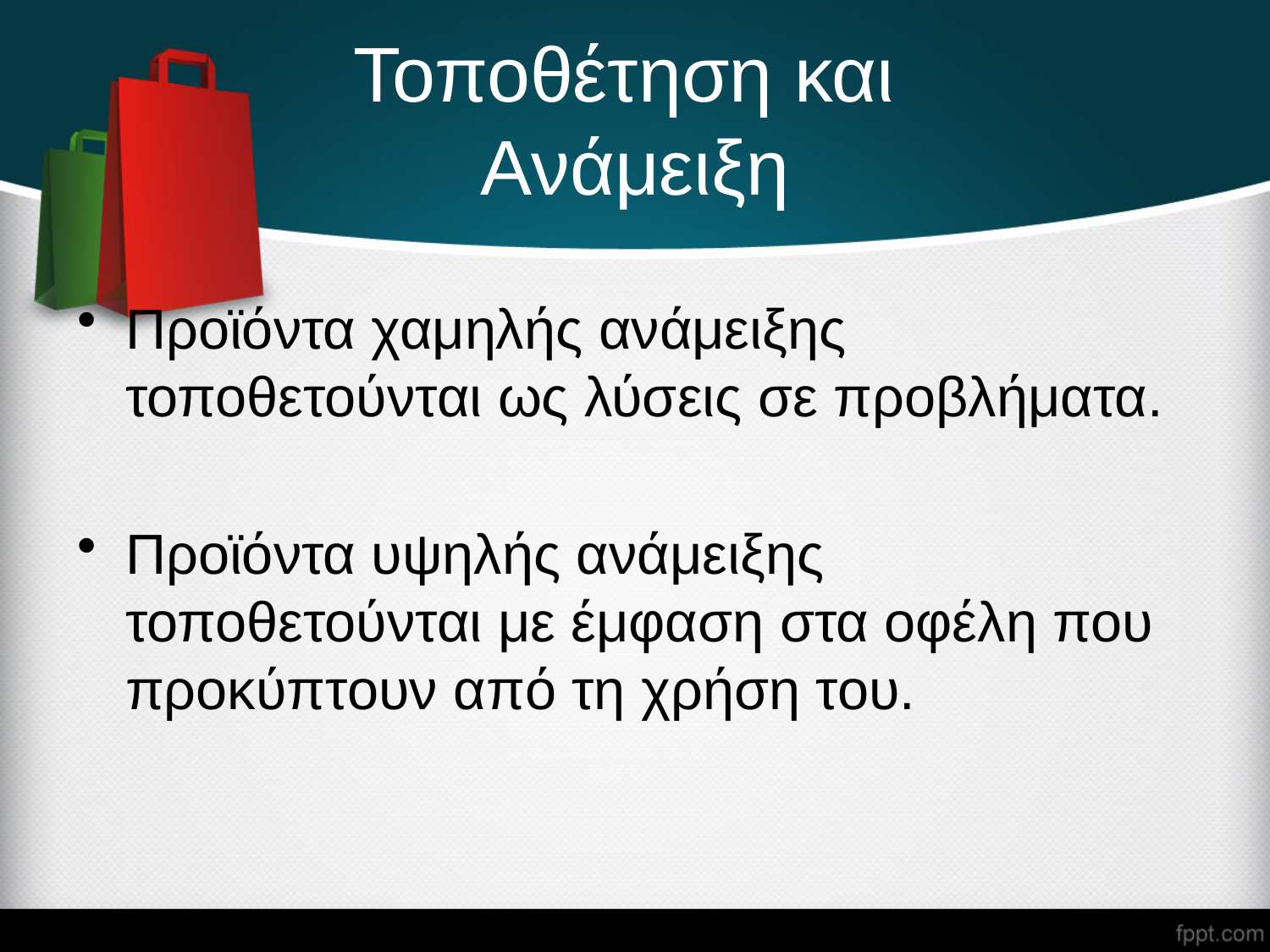

# Τοποθέτηση και Ανάμειξη
Προϊόντα χαμηλής ανάμειξης τοποθετούνται ως λύσεις σε προβλήματα.

Προϊόντα υψηλής ανάμειξης τοποθετούνται με έμφαση στα οφέλη που προκύπτουν από τη χρήση του.